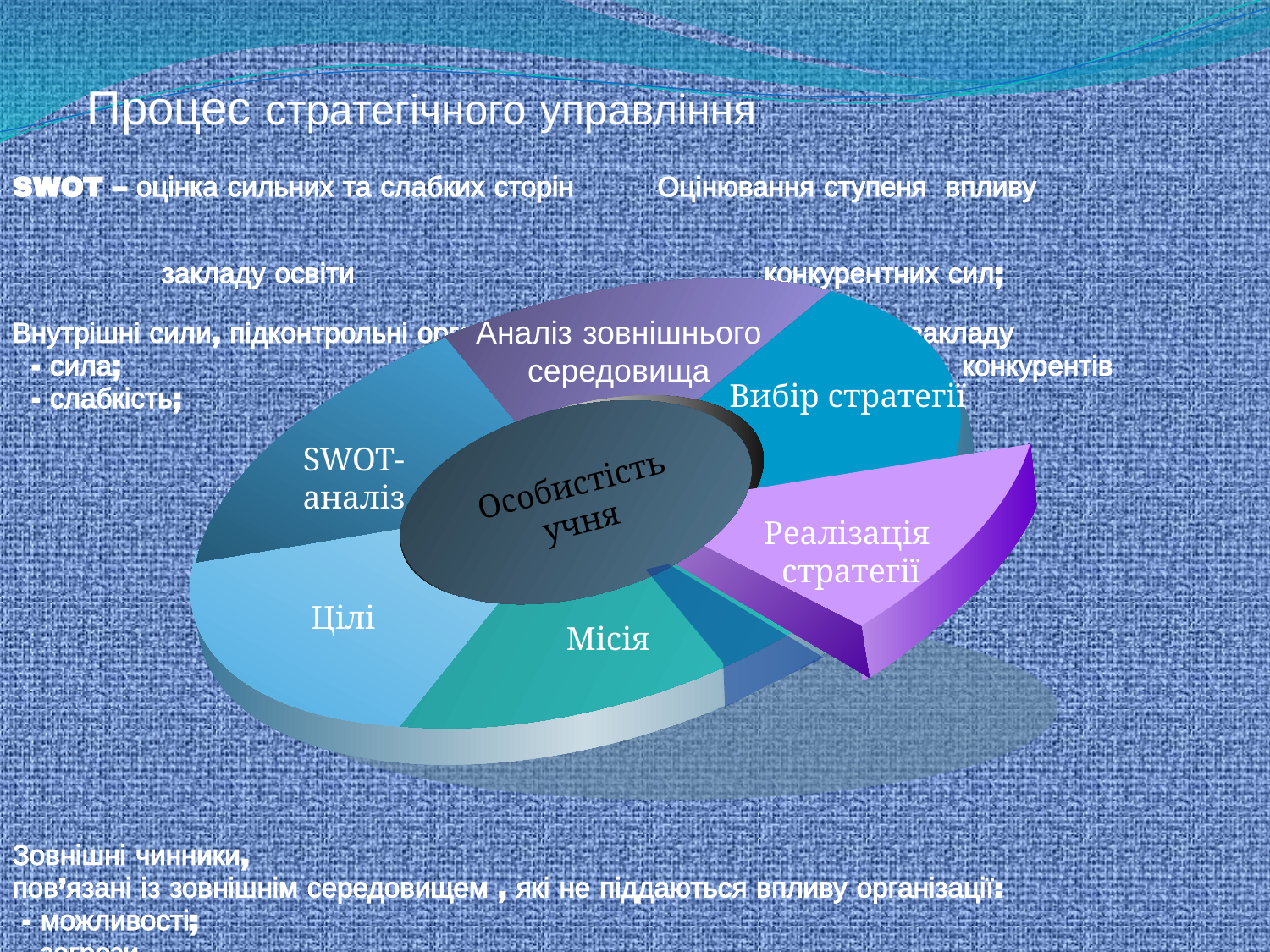

# Процес стратегічного управління
SWOT – оцінка сильних та слабких сторін         Оцінювання ступеня  впливу
                закладу освіти                                            конкурентних сил;
Внутрішні сили, підконтрольні організації:  Аналіз  освітніх  послуг  закладу
  - сила;                                                                                  і  її    конкурентів
  - слабкість;

Зовнішні чинники,
пов’язані із зовнішнім середовищем , які не піддаються впливу організації:
 - можливості;
 - загрози

Аналіз зовнішнього
середовища

Вибір стратегії

Особистість
учня
SWOT-
аналіз

Реалізація
стратегії

Цілі
Місія